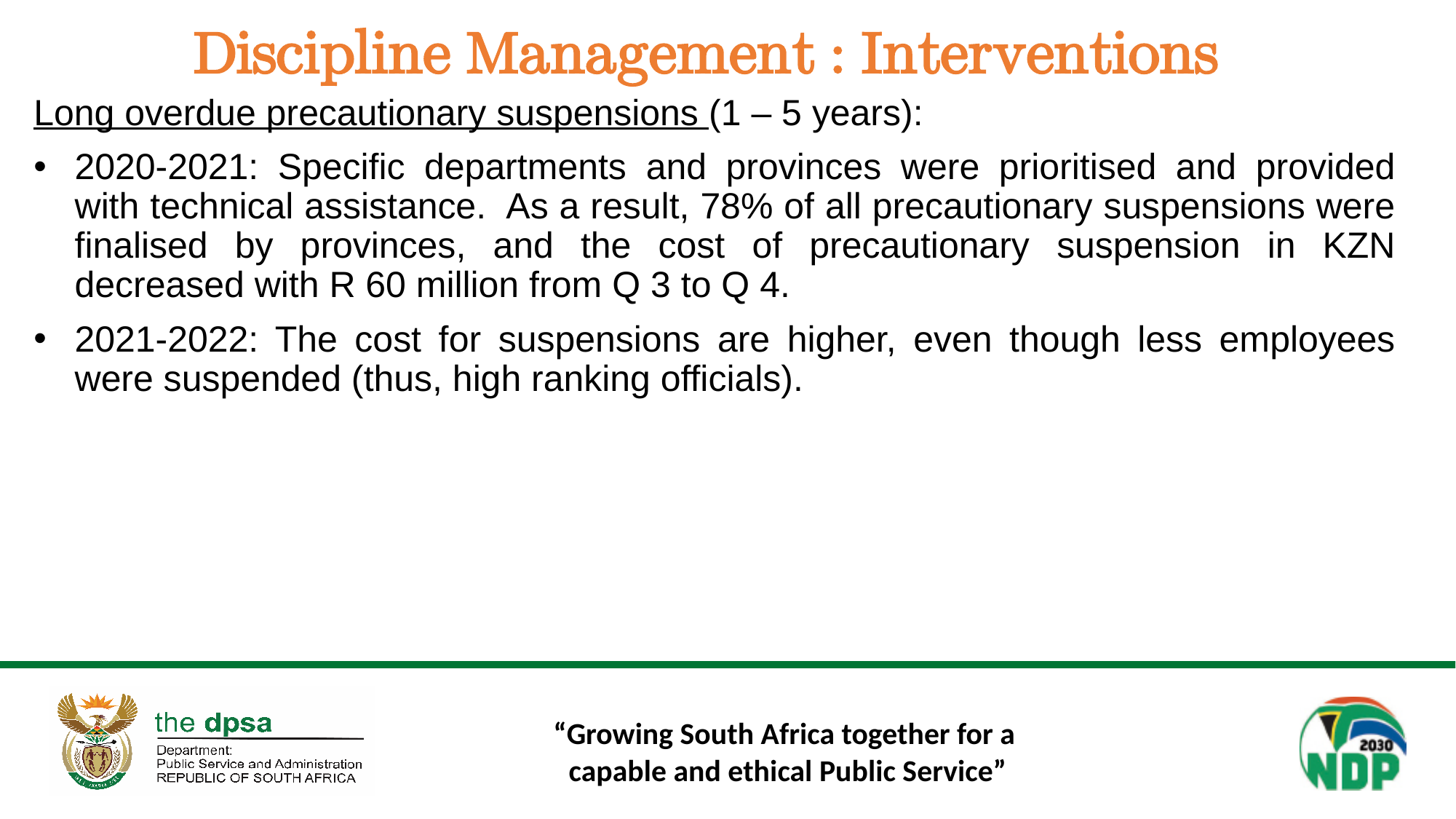

# Discipline Management : Interventions
Long overdue precautionary suspensions (1 – 5 years):
2020-2021: Specific departments and provinces were prioritised and provided with technical assistance.  As a result, 78% of all precautionary suspensions were finalised by provinces, and the cost of precautionary suspension in KZN decreased with R 60 million from Q 3 to Q 4.
2021-2022: The cost for suspensions are higher, even though less employees were suspended (thus, high ranking officials).